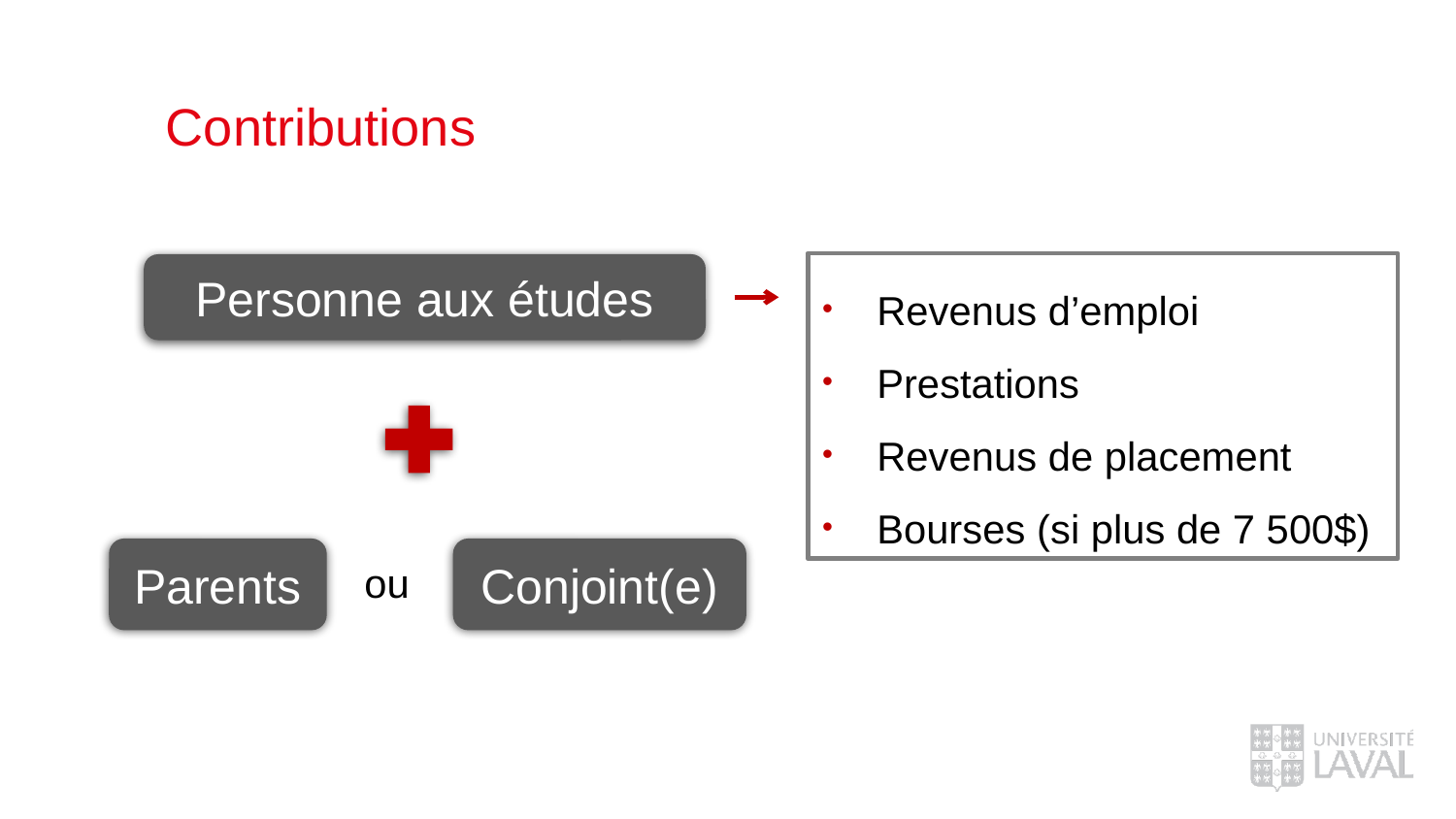

# Contributions
Revenus d’emploi
Prestations
Revenus de placement
Bourses (si plus de 7 500$)
Personne aux études

Parents
Conjoint(e)
ou